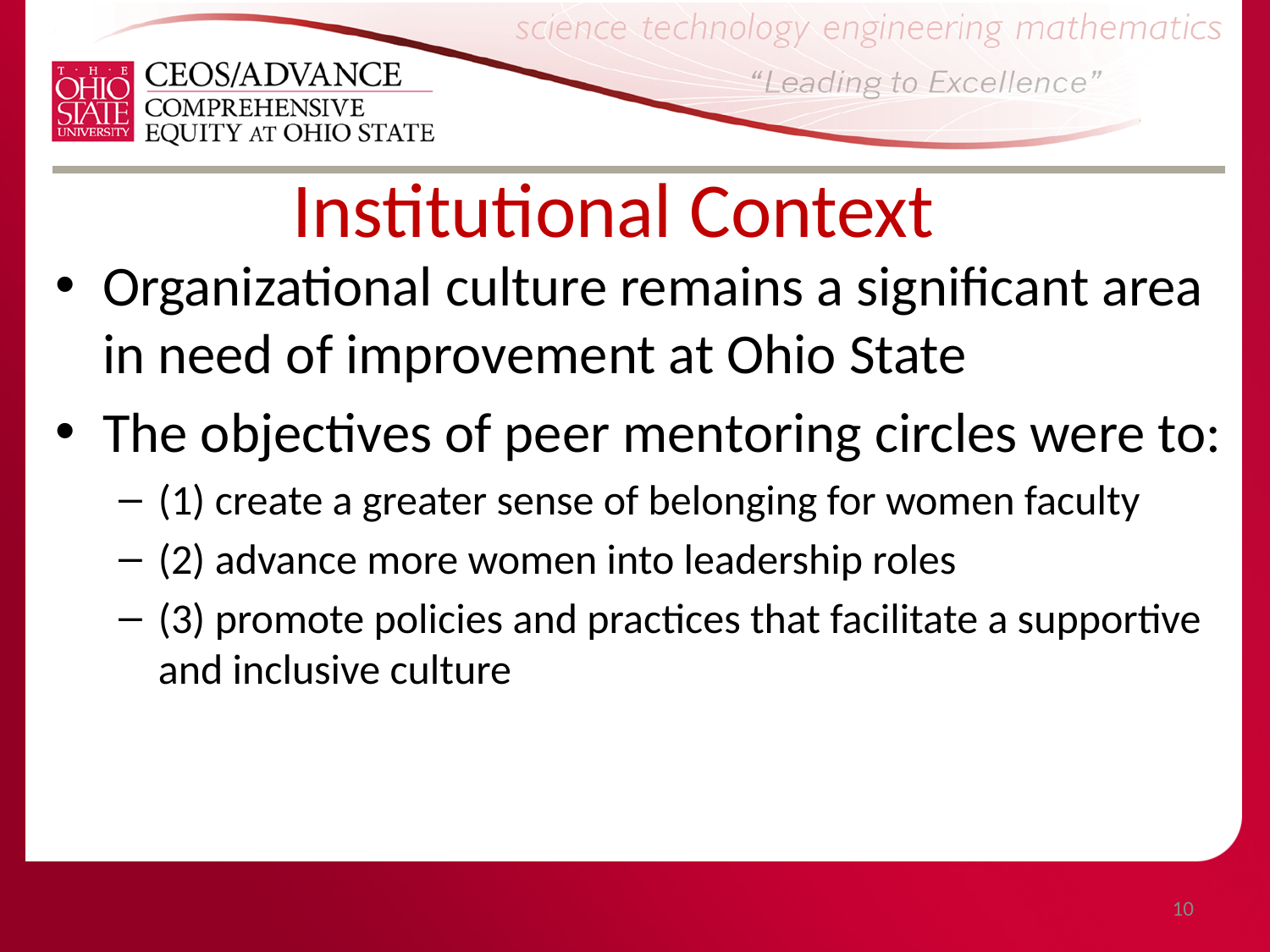

# Institutional Context
Organizational culture remains a significant area in need of improvement at Ohio State
The objectives of peer mentoring circles were to:
(1) create a greater sense of belonging for women faculty
(2) advance more women into leadership roles
(3) promote policies and practices that facilitate a supportive and inclusive culture
10